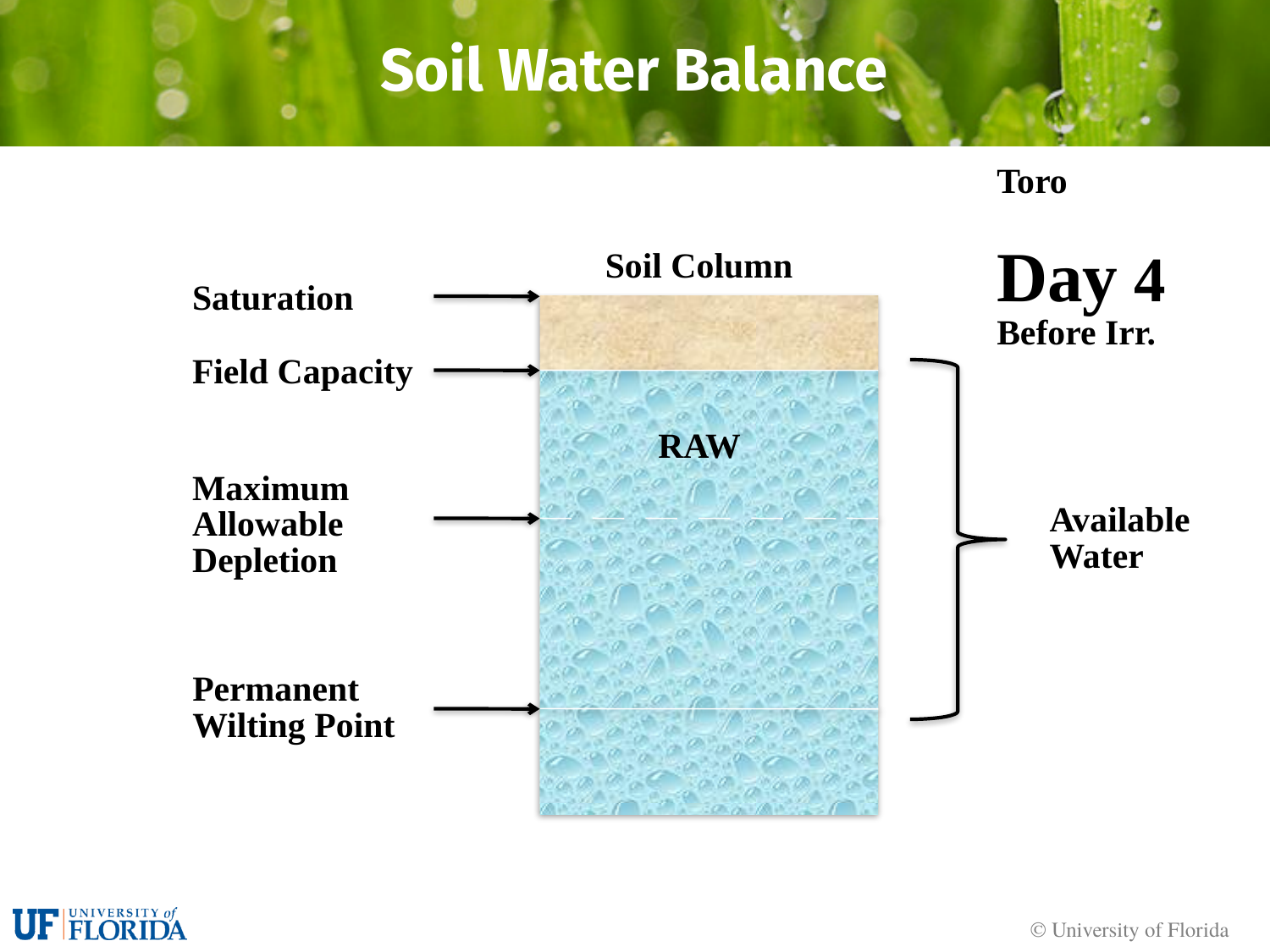

# Soil Water Balance
Toro

Day 4
Before Irr.
Soil Column
Saturation

Field Capacity

RAW
Maximum Allowable Depletion
Available Water
Permanent Wilting Point